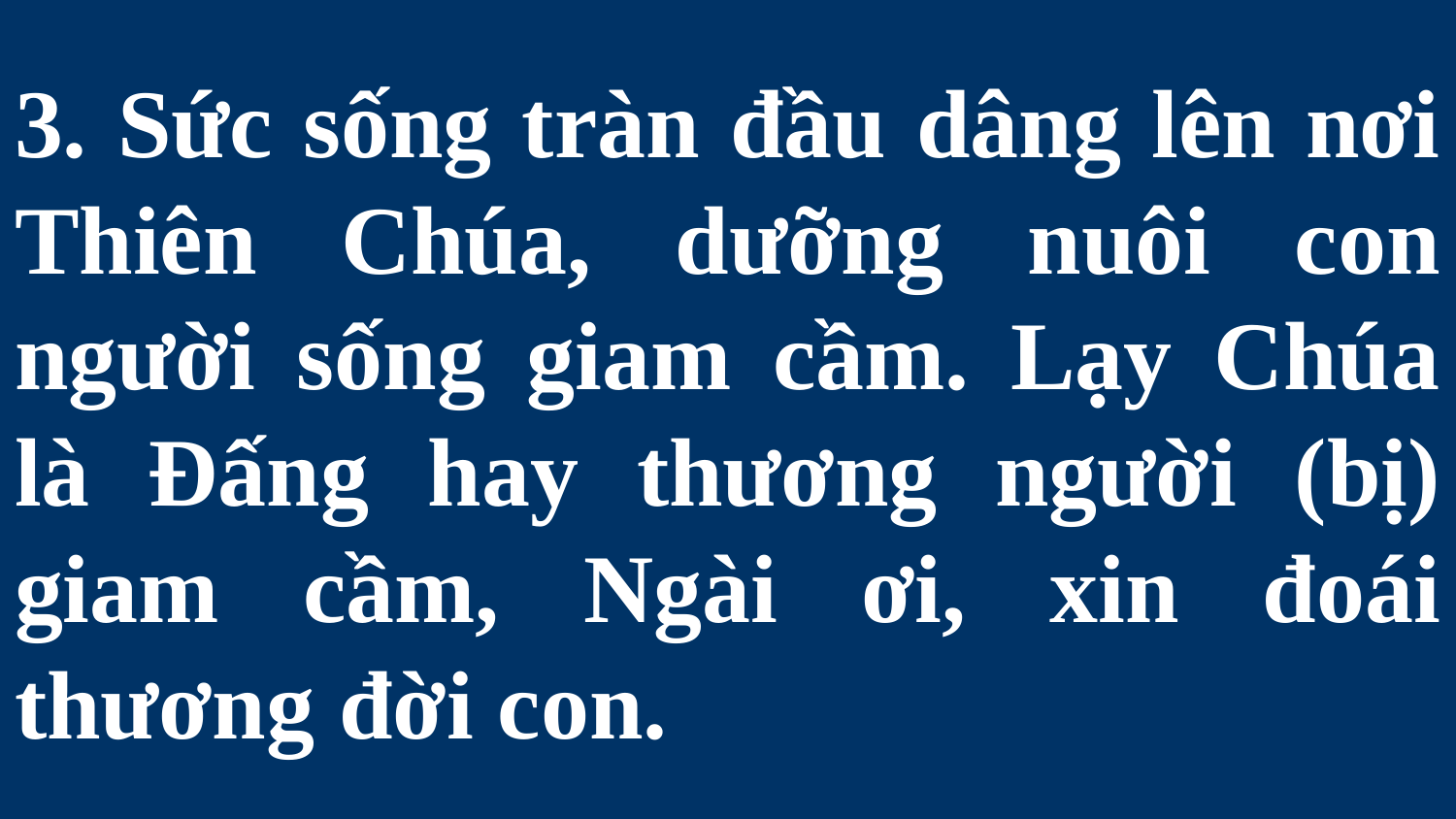

# 3. Sức sống tràn đầu dâng lên nơi Thiên Chúa, dưỡng nuôi con người sống giam cầm. Lạy Chúa là Ðấng hay thương người (bị) giam cầm, Ngài ơi, xin đoái thương đời con.